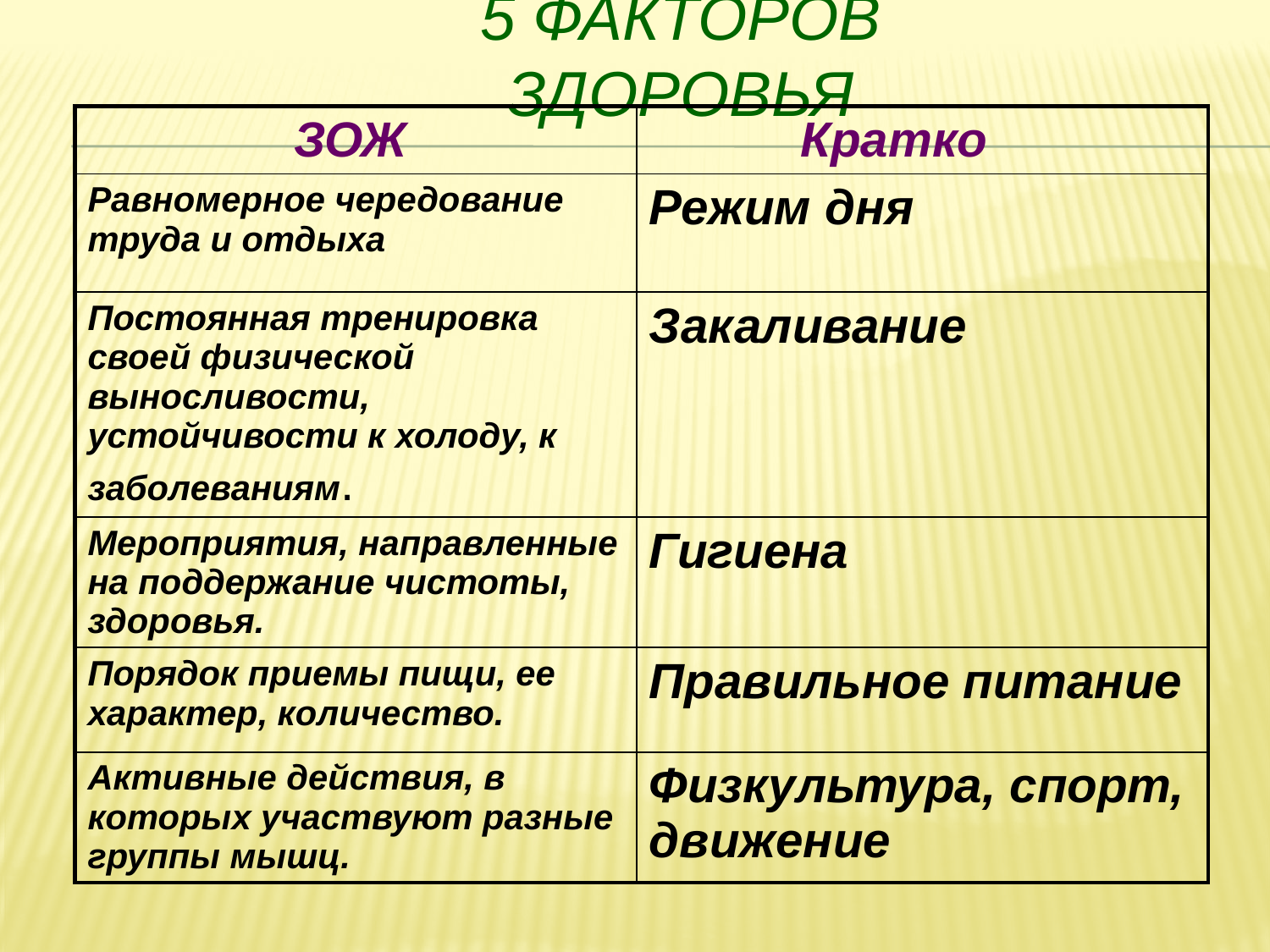

# 5 факторов здоровья
| ЗОЖ | Кратко |
| --- | --- |
| Равномерное чередование труда и отдыха | Режим дня |
| Постоянная тренировка своей физической выносливости, устойчивости к холоду, к заболеваниям. | Закаливание |
| Мероприятия, направленные на поддержание чистоты, здоровья. | Гигиена |
| Порядок приемы пищи, ее характер, количество. | Правильное питание |
| Активные действия, в которых участвуют разные группы мышц. | Физкультура, спорт, движение |